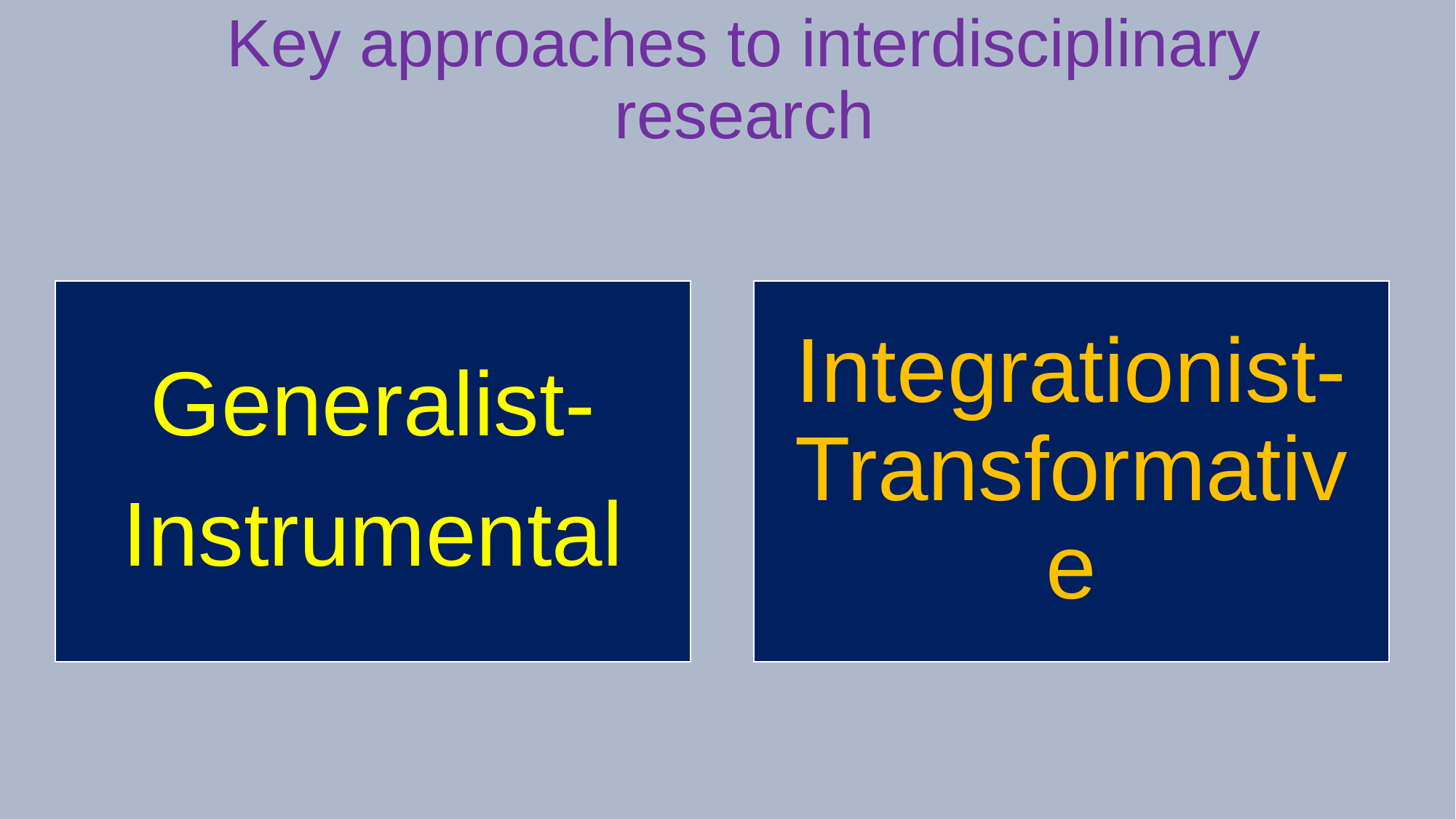

# Key approaches to interdisciplinary research
Generalist-
Instrumental
Integrationist-Transformative